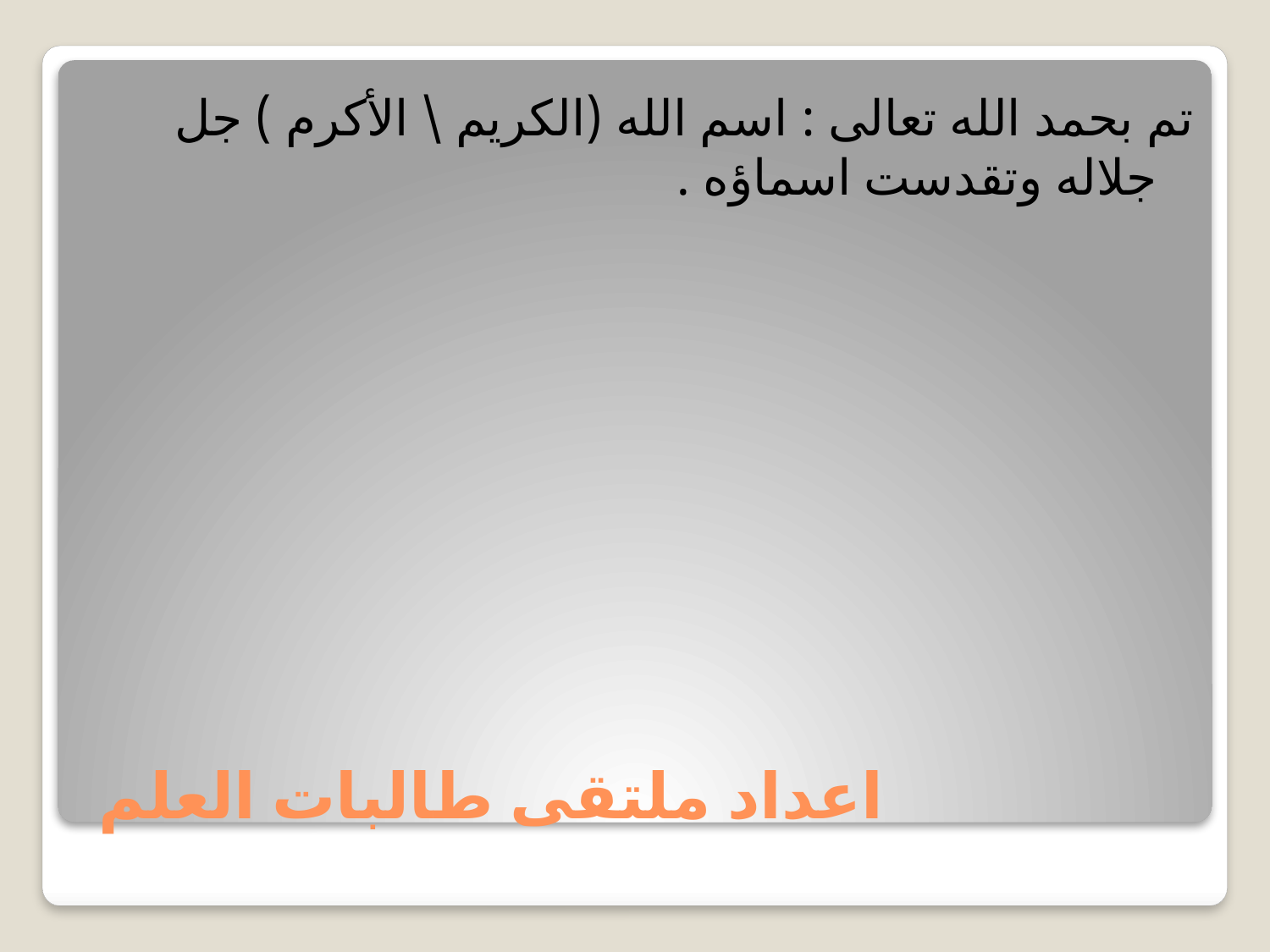

تم بحمد الله تعالى : اسم الله (الكريم \ الأكرم ) جل جلاله وتقدست اسماؤه .
# اعداد ملتقى طالبات العلم